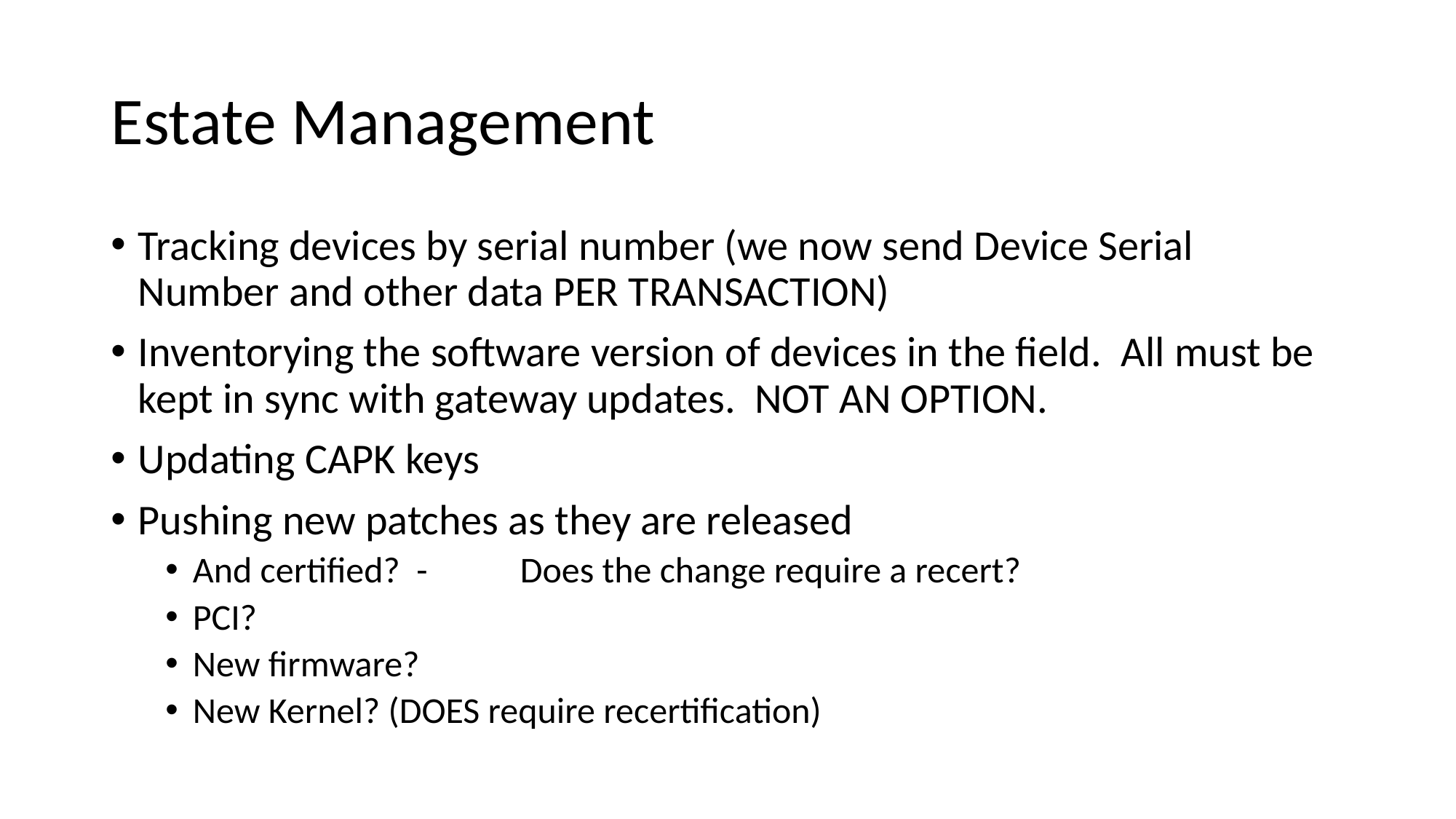

# Estate Management
Tracking devices by serial number (we now send Device Serial Number and other data PER TRANSACTION)
Inventorying the software version of devices in the field.  All must be kept in sync with gateway updates.  NOT AN OPTION.
Updating CAPK keys
Pushing new patches as they are released
And certified?  - 	Does the change require a recert?
PCI?
New firmware?
New Kernel? (DOES require recertification)